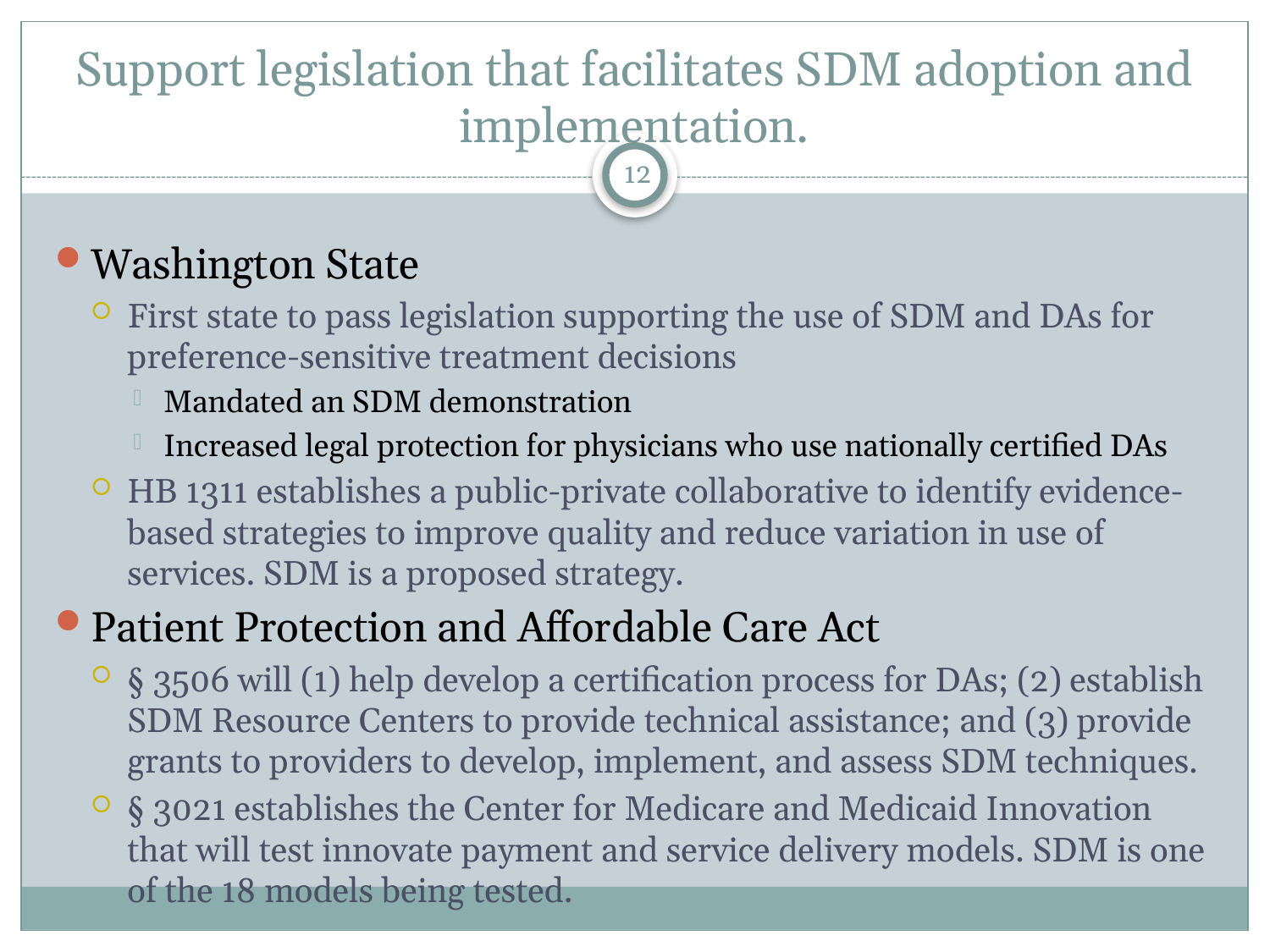

# Support legislation that facilitates SDM adoption and implementation.
12
Washington State
First state to pass legislation supporting the use of SDM and DAs for preference-sensitive treatment decisions
Mandated an SDM demonstration
Increased legal protection for physicians who use nationally certified DAs
HB 1311 establishes a public-private collaborative to identify evidence-based strategies to improve quality and reduce variation in use of services. SDM is a proposed strategy.
Patient Protection and Affordable Care Act
§ 3506 will (1) help develop a certification process for DAs; (2) establish SDM Resource Centers to provide technical assistance; and (3) provide grants to providers to develop, implement, and assess SDM techniques.
§ 3021 establishes the Center for Medicare and Medicaid Innovation that will test innovate payment and service delivery models. SDM is one of the 18 models being tested.